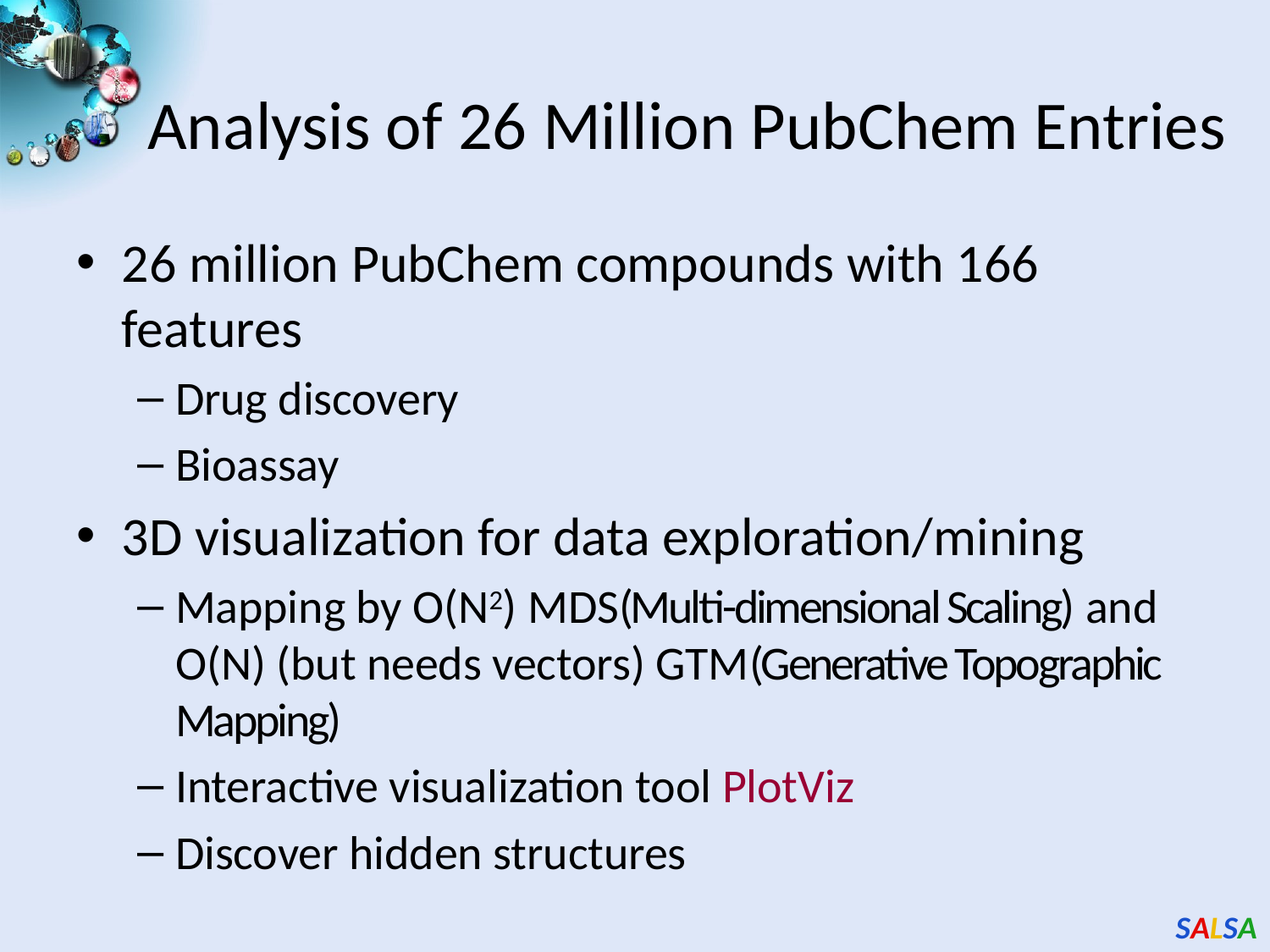

# Analysis of 26 Million PubChem Entries
26 million PubChem compounds with 166 features
Drug discovery
Bioassay
3D visualization for data exploration/mining
Mapping by O(N2) MDS(Multi-dimensional Scaling) and
O(N) (but needs vectors) GTM(Generative Topographic Mapping)
Interactive visualization tool PlotViz
Discover hidden structures